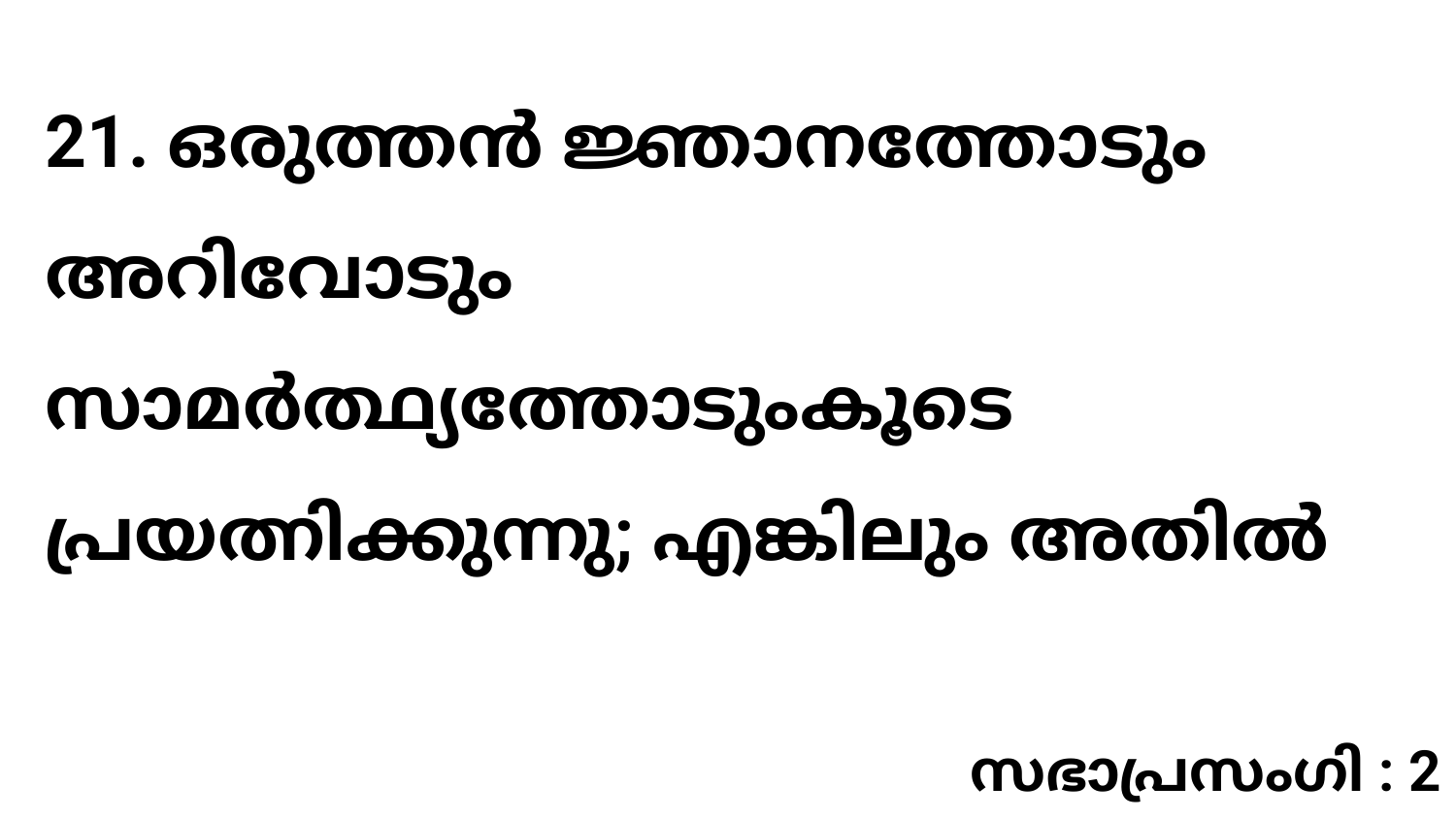

21. ഒരുത്തൻ ജ്ഞാനത്തോടും അറിവോടും സാമർത്ഥ്യത്തോടുംകൂടെ പ്രയത്നിക്കുന്നു; എങ്കിലും അതിൽ
സഭാപ്രസംഗി : 2